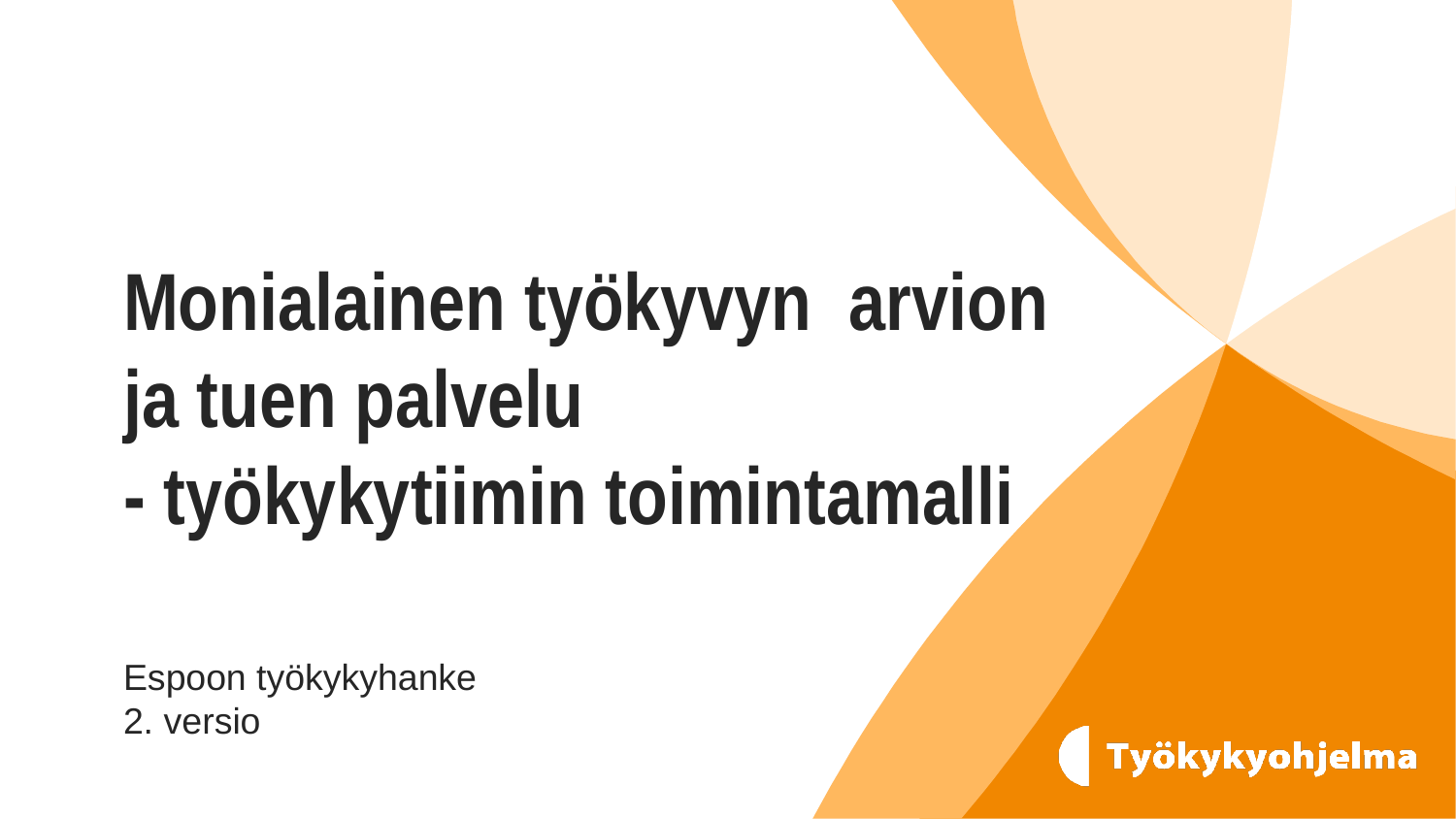

# Monialainen työkyvyn  arvion ja tuen palvelu - työkykytiimin toimintamalli
Espoon työkykyhanke
2. versio